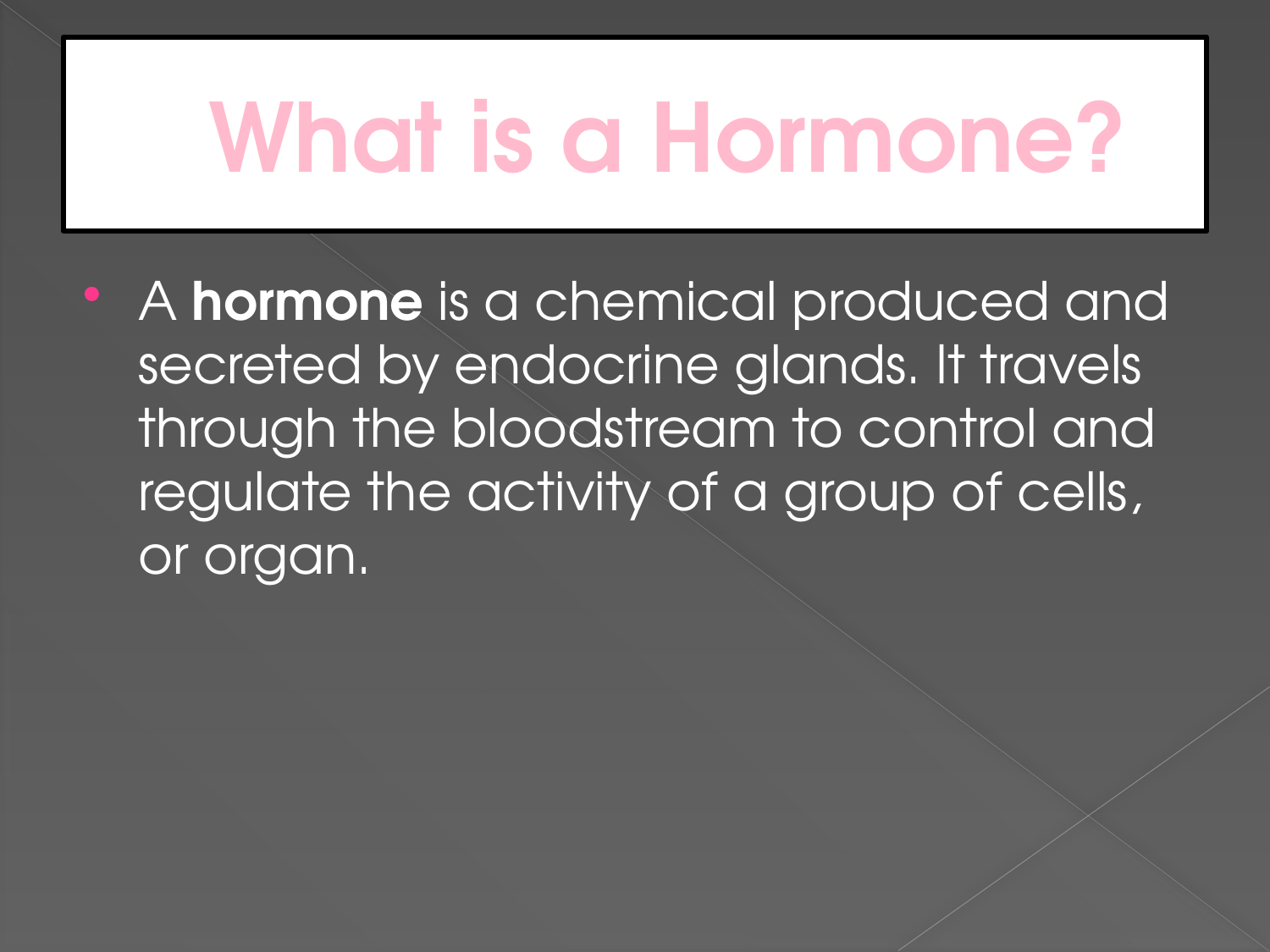

# What is a Hormone?
A hormone is a chemical produced and secreted by endocrine glands. It travels through the bloodstream to control and regulate the activity of a group of cells, or organ.